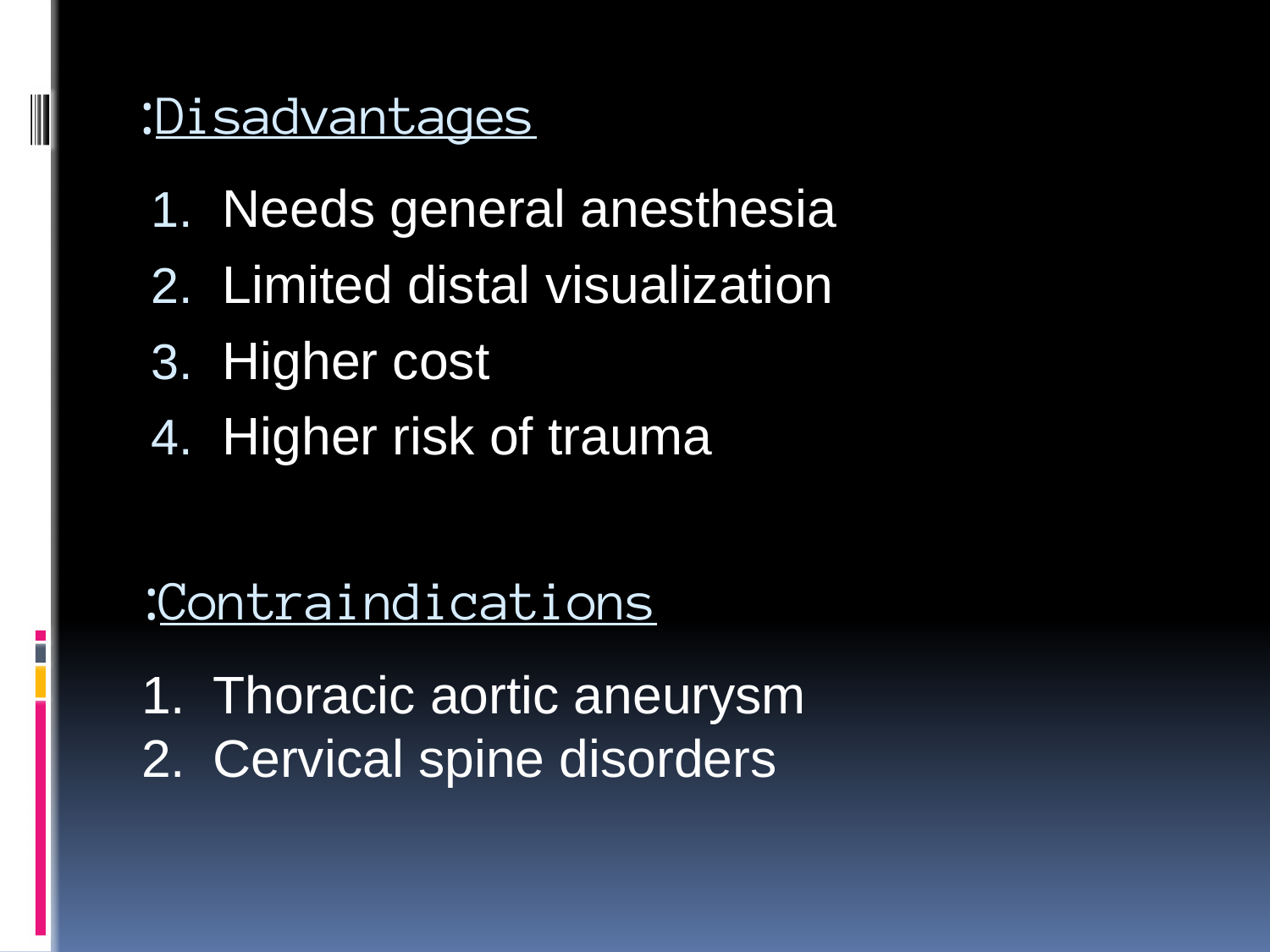

# Disadvantages:
Needs general anesthesia
Limited distal visualization
Higher cost
Higher risk of trauma

Contraindications:
Thoracic aortic aneurysm
Cervical spine disorders